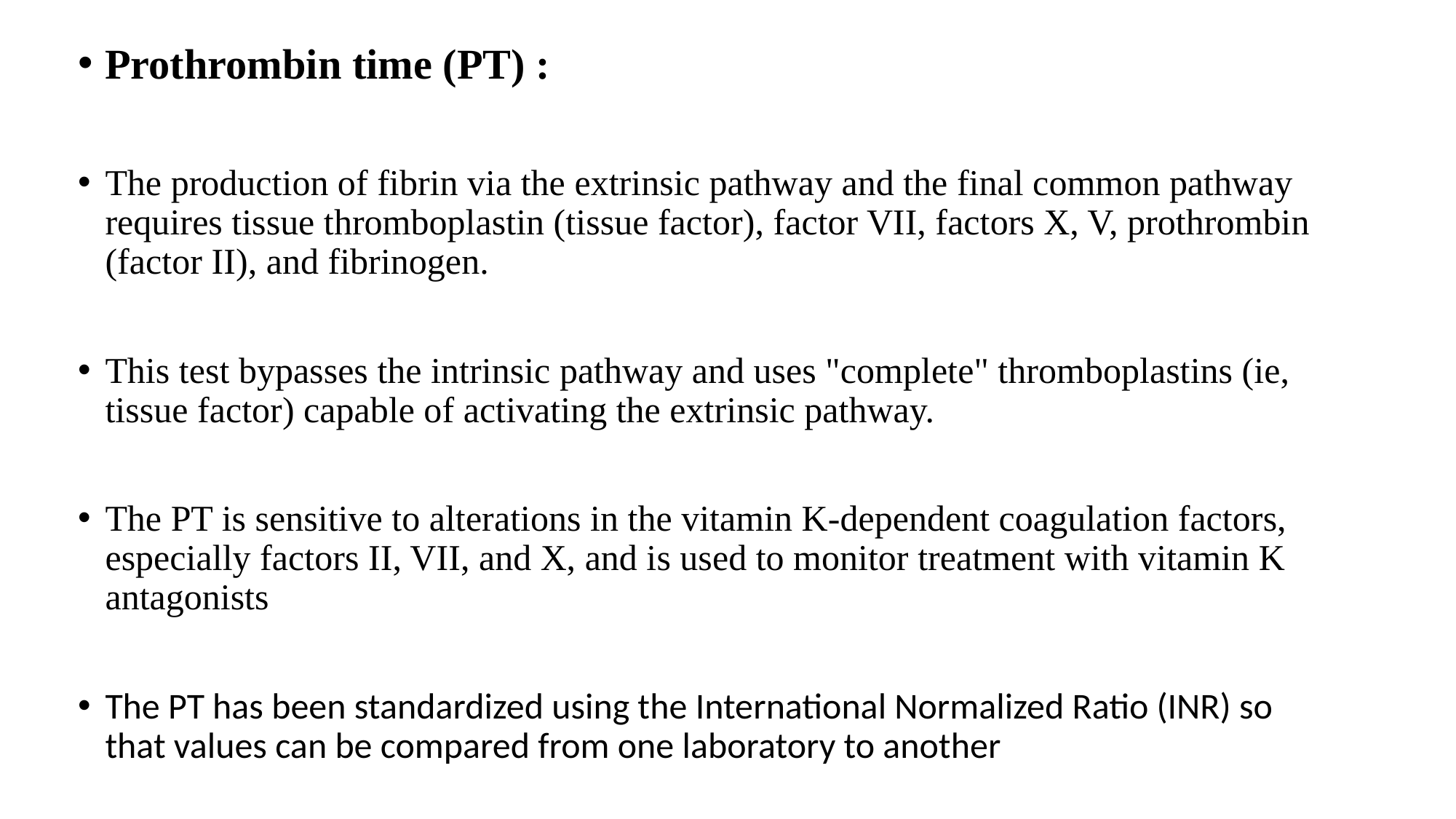

Prothrombin time (PT) :

The production of fibrin via the extrinsic pathway and the final common pathway requires tissue thromboplastin (tissue factor), factor VII, factors X, V, prothrombin (factor II), and fibrinogen.

This test bypasses the intrinsic pathway and uses "complete" thromboplastins (ie, tissue factor) capable of activating the extrinsic pathway.

The PT is sensitive to alterations in the vitamin K-dependent coagulation factors, especially factors II, VII, and X, and is used to monitor treatment with vitamin K antagonists

The PT has been standardized using the International Normalized Ratio (INR) so that values can be compared from one laboratory to another